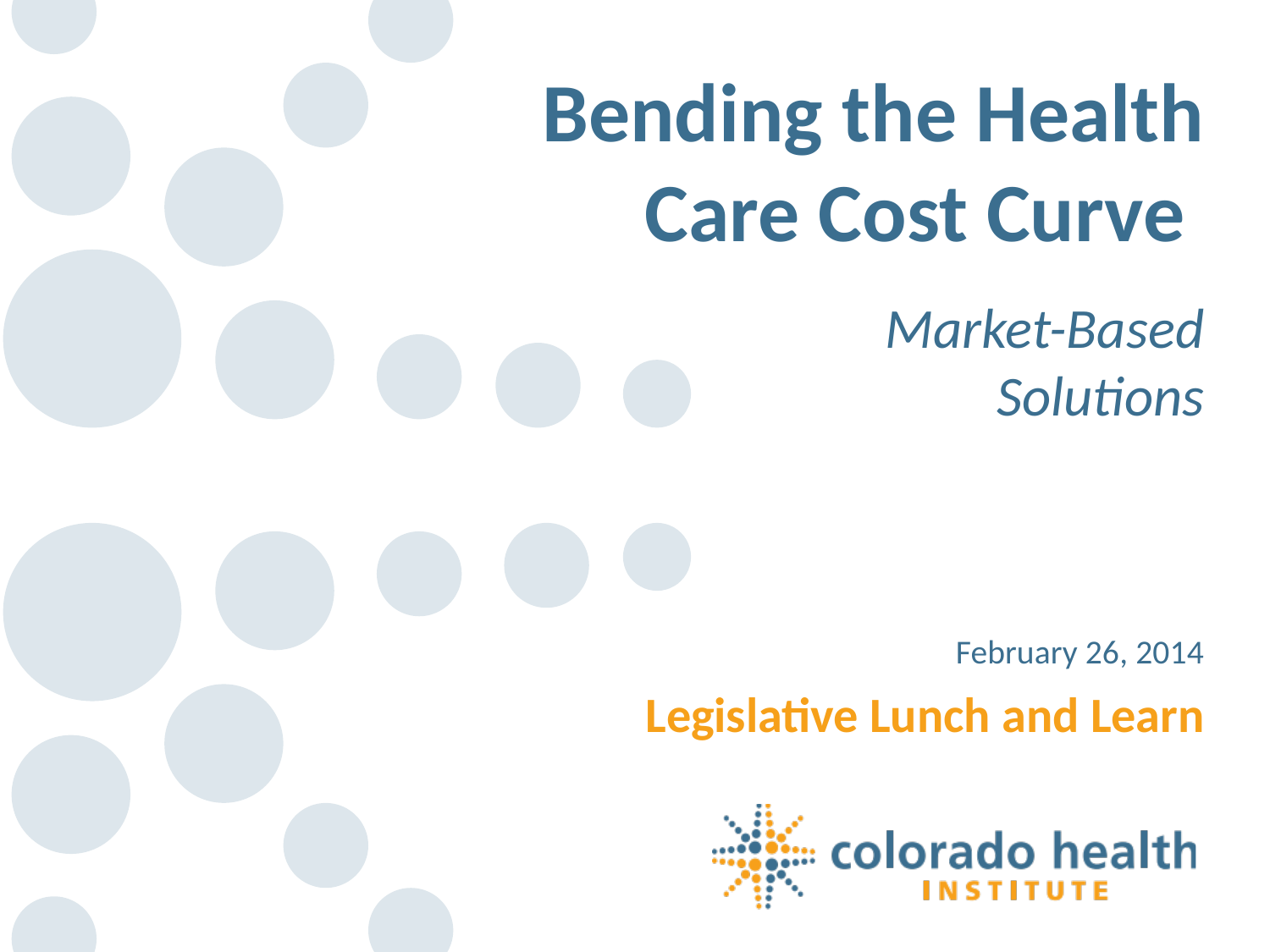

Bending the Health Care Cost Curve
Market-Based Solutions
February 26, 2014
Legislative Lunch and Learn